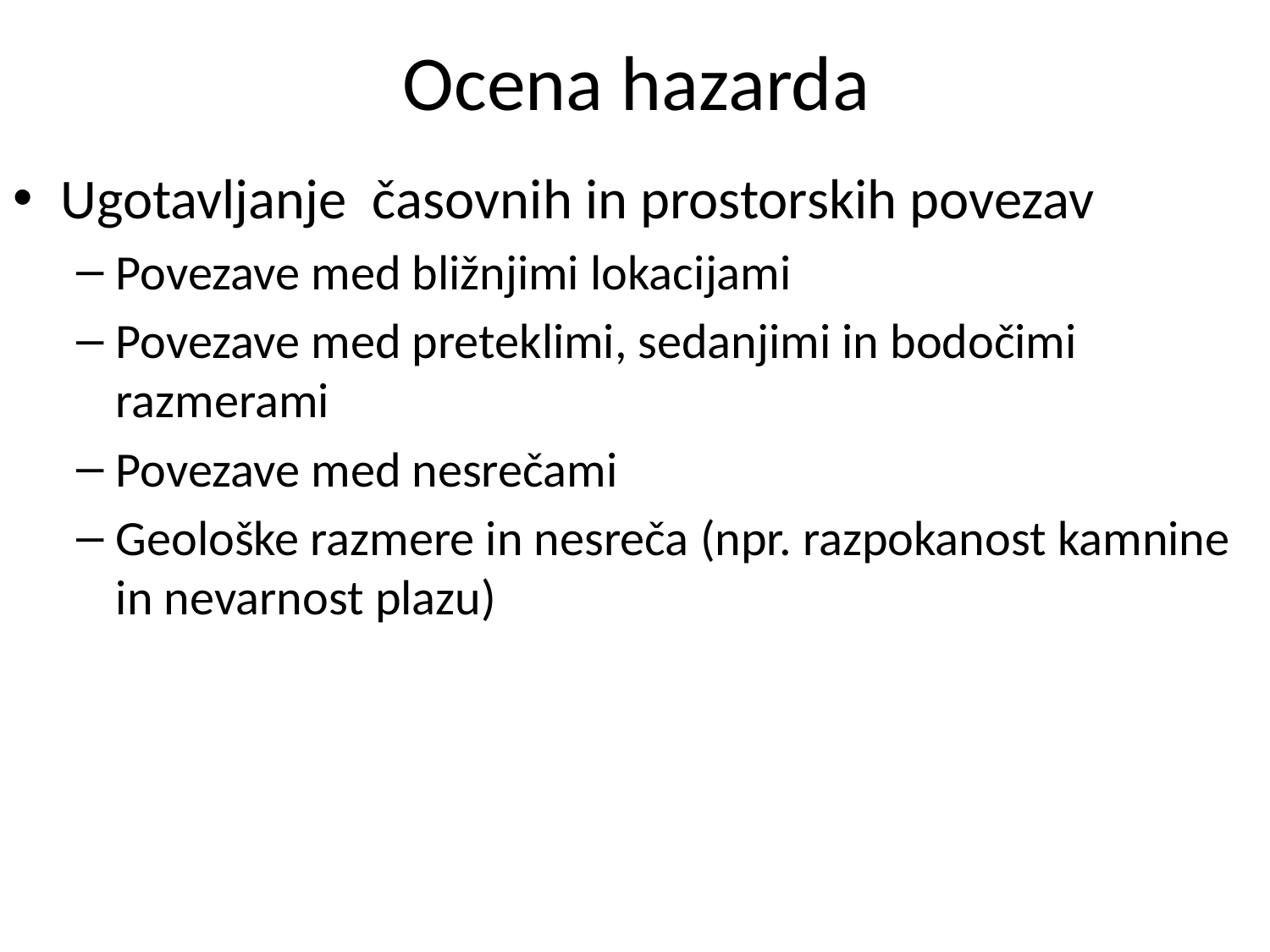

# Ocena hazarda
Ugotavljanje  časovnih in prostorskih povezav
Povezave med bližnjimi lokacijami
Povezave med preteklimi, sedanjimi in bodočimi razmerami
Povezave med nesrečami
Geološke razmere in nesreča (npr. razpokanost kamnine  in nevarnost plazu)